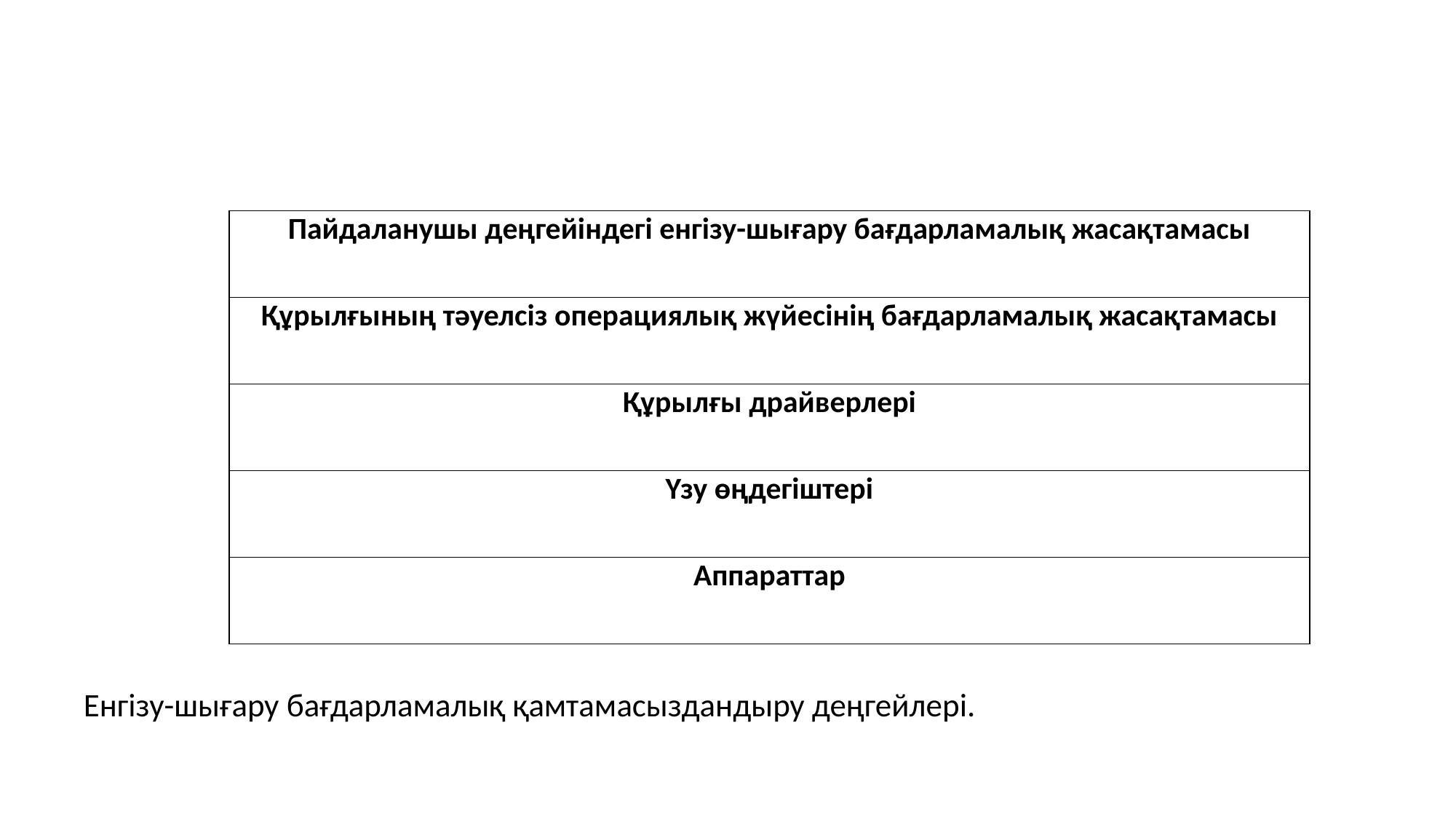

Енгізу-шығару бағдарламалық қамтамасыздандыру деңгейлері.

| Пайдаланушы деңгейіндегі енгізу-шығару бағдарламалық жасақтамасы |
| --- |
| Құрылғының тәуелсіз операциялық жүйесінің бағдарламалық жасақтамасы |
| Құрылғы драйверлері |
| Үзу өңдегіштері |
| Аппараттар |